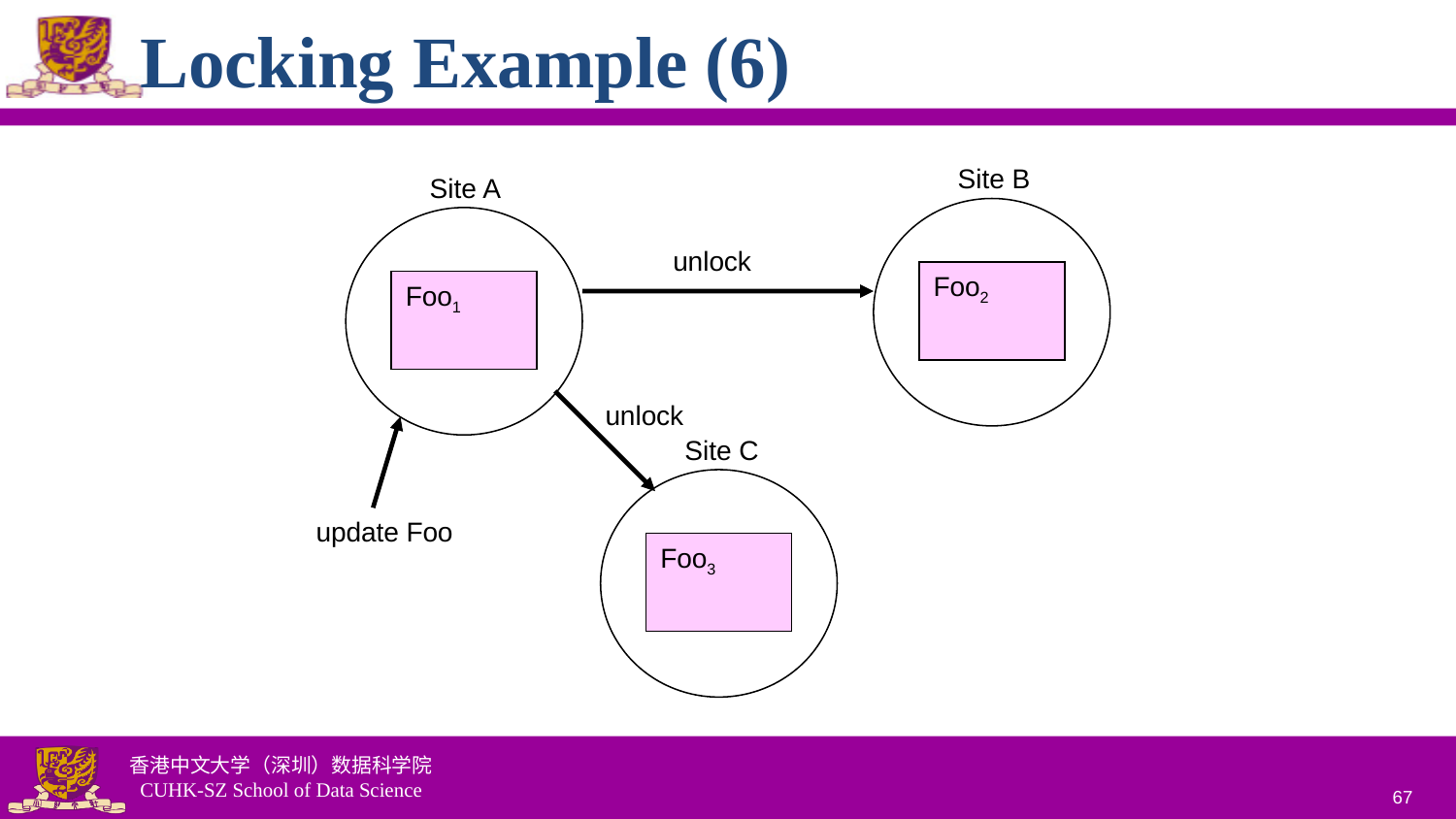

# Locking Example (6)
Site B

Foo2

Site A

Foo1

        unlock

 unlock

update Foo
Site C

Foo3

67